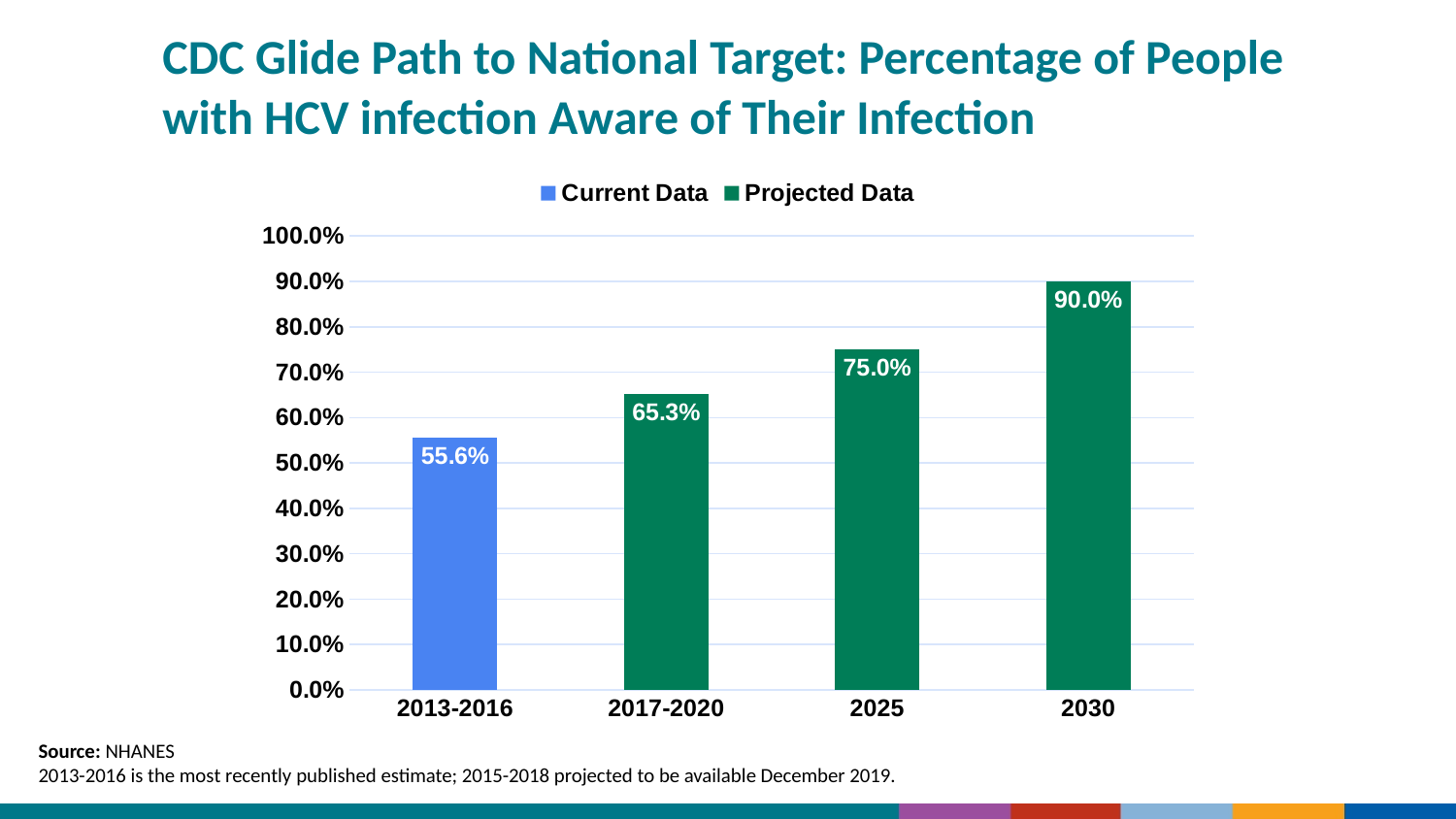

# CDC Glide Path to National Target: Percentage of People with HCV infection Aware of Their Infection

### Chart

| Category | Current Data | Projected Data |
|---|---|---|
| 2013-2016 | 0.556 | None |
| 2017-2020 | None | 0.653 |
| 2025 | None | 0.75 |
| 2030 | None | 0.9 |
Source: NHANES
2013-2016 is the most recently published estimate; 2015-2018 projected to be available December 2019.